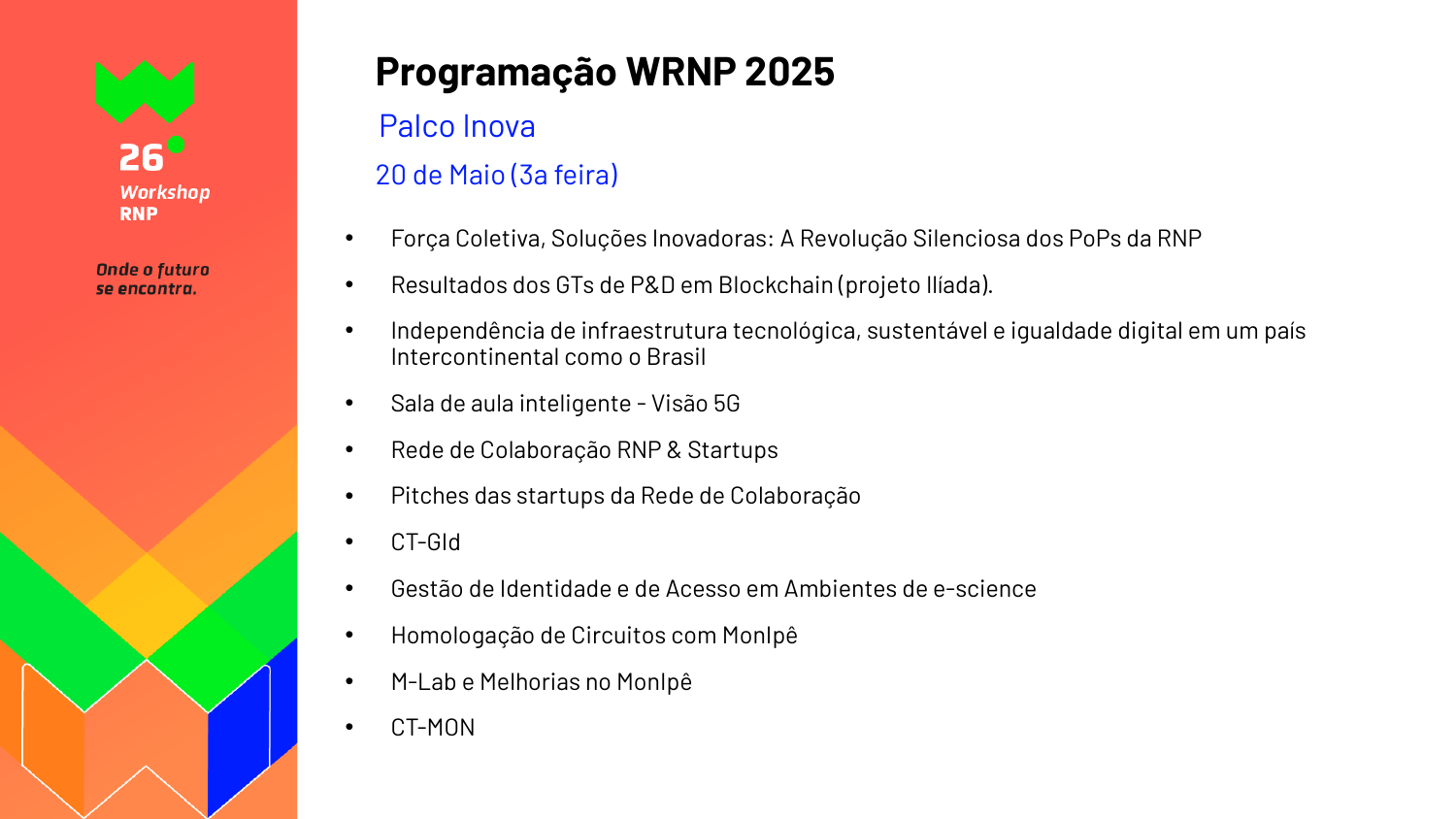

# Programação WRNP 2025
Palco Inova
20 de Maio (3a feira)
Força Coletiva, Soluções Inovadoras: A Revolução Silenciosa dos PoPs da RNP
Resultados dos GTs de P&D em Blockchain (projeto Ilíada).
Independência de infraestrutura tecnológica, sustentável e igualdade digital em um país Intercontinental como o Brasil
Sala de aula inteligente - Visão 5G
Rede de Colaboração RNP & Startups
Pitches das startups da Rede de Colaboração
CT-GId
Gestão de Identidade e de Acesso em Ambientes de e-science
Homologação de Circuitos com MonIpê
M-Lab e Melhorias no MonIpê
CT-MON